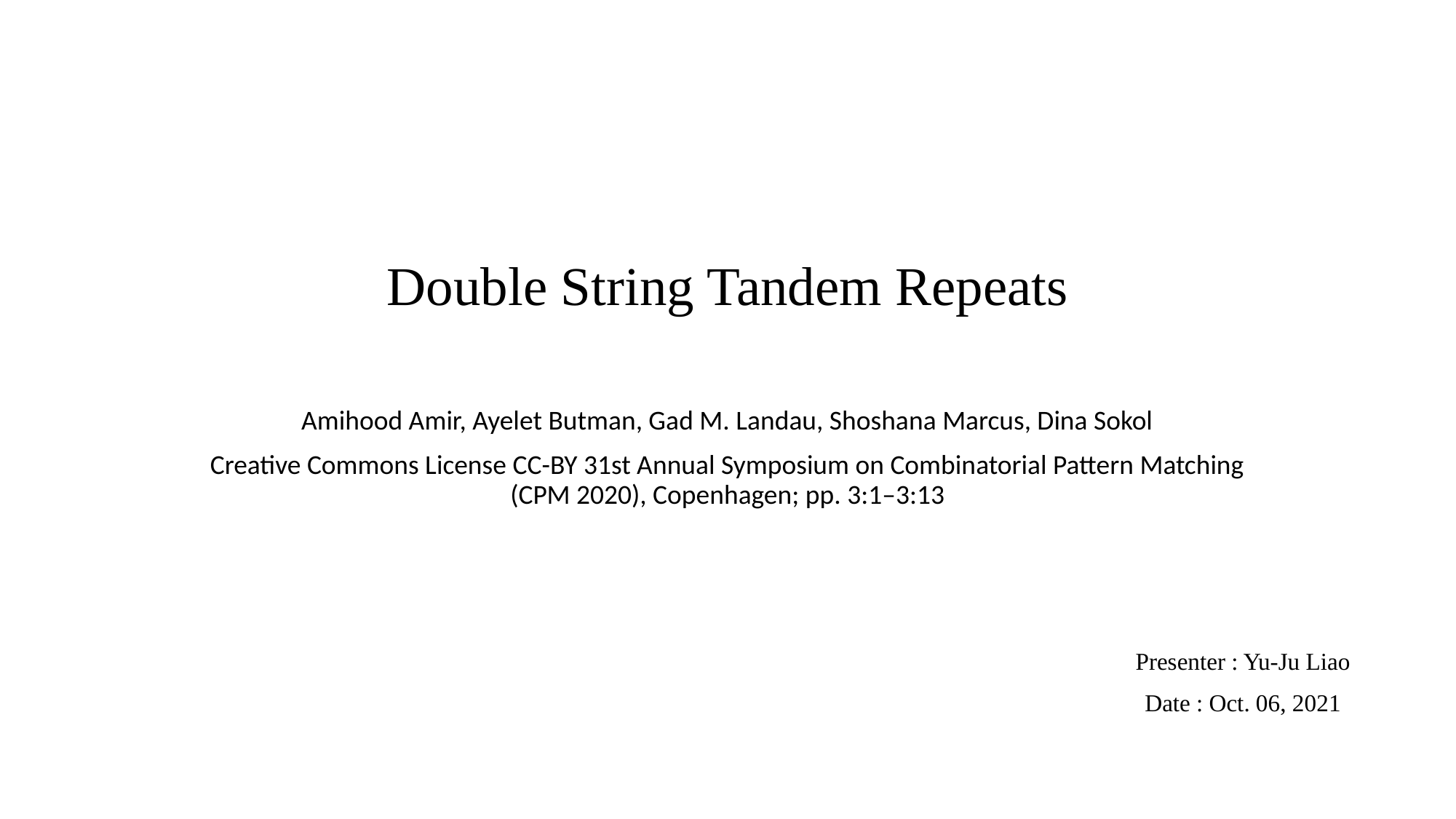

# Double String Tandem Repeats
Amihood Amir, Ayelet Butman, Gad M. Landau, Shoshana Marcus, Dina Sokol
Creative Commons License CC-BY 31st Annual Symposium on Combinatorial Pattern Matching (CPM 2020), Copenhagen; pp. 3:1–3:13
Presenter : Yu-Ju Liao
Date : Oct. 06, 2021